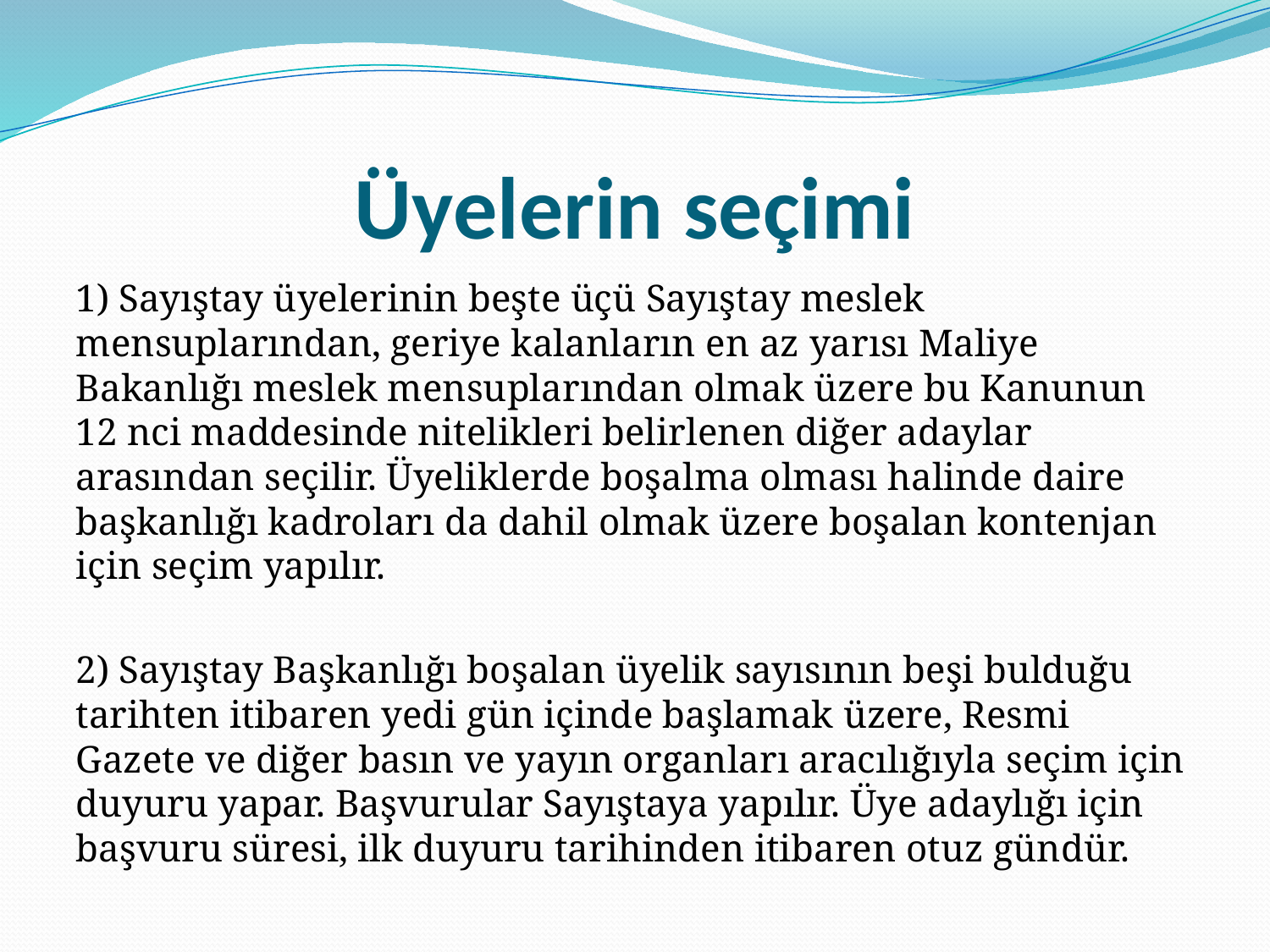

# Üyelerin seçimi
1) Sayıştay üyelerinin beşte üçü Sayıştay meslek mensuplarından, geriye kalanların en az yarısı Maliye Bakanlığı meslek mensuplarından olmak üzere bu Kanunun 12 nci maddesinde nitelikleri belirlenen diğer adaylar arasından seçilir. Üyeliklerde boşalma olması halinde daire başkanlığı kadroları da dahil olmak üzere boşalan kontenjan için seçim yapılır.

2) Sayıştay Başkanlığı boşalan üyelik sayısının beşi bulduğu tarihten itibaren yedi gün içinde başlamak üzere, Resmi Gazete ve diğer basın ve yayın organları aracılığıyla seçim için duyuru yapar. Başvurular Sayıştaya yapılır. Üye adaylığı için başvuru süresi, ilk duyuru tarihinden itibaren otuz gündür.